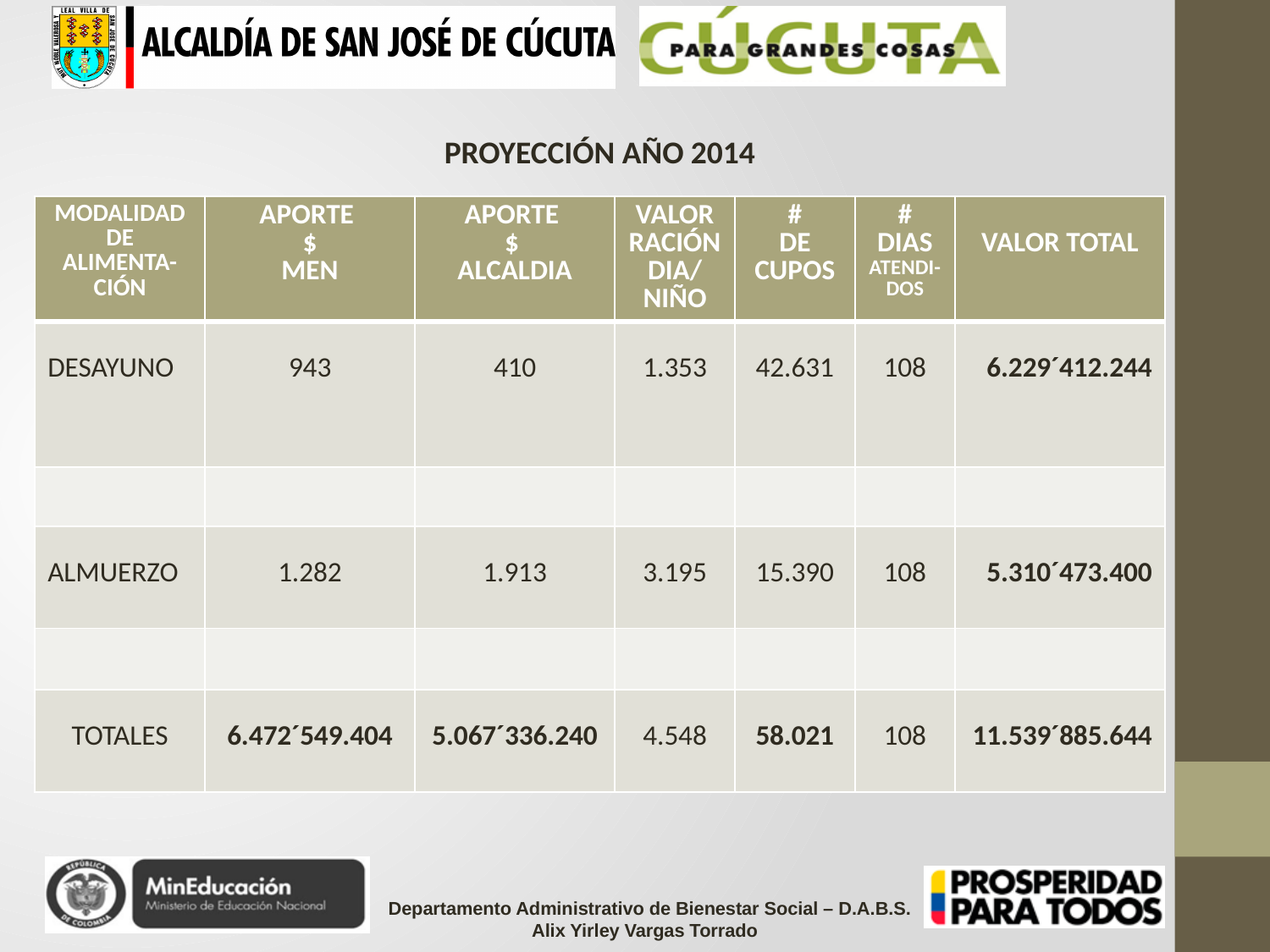

PROYECCIÓN AÑO 2014
| MODALIDAD DE ALIMENTA- CIÓN | APORTE $ MEN | APORTE $ ALCALDIA | VALOR RACIÓN DIA/ NIÑO | # DE CUPOS | # DIAS ATENDI-DOS | VALOR TOTAL |
| --- | --- | --- | --- | --- | --- | --- |
| DESAYUNO | 943 | 410 | 1.353 | 42.631 | 108 | 6.229´412.244 |
|  |  |  |  |  |  |  |
| ALMUERZO | 1.282 | 1.913 | 3.195 | 15.390 | 108 | 5.310´473.400 |
|  |  |  |  |  |  |  |
| TOTALES | 6.472´549.404 | 5.067´336.240 | 4.548 | 58.021 | 108 | 11.539´885.644 |